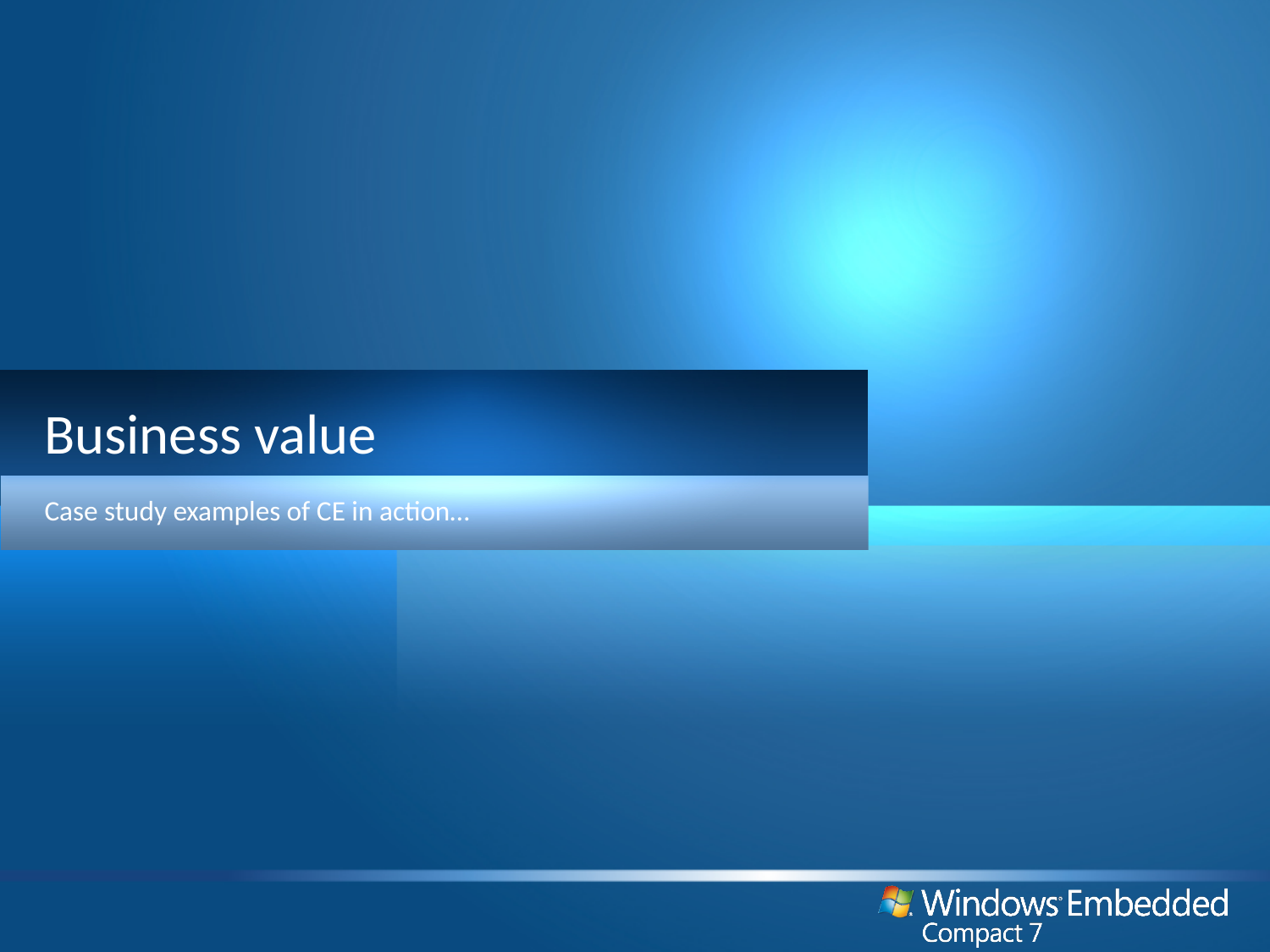

# Business value
Case study examples of CE in action…